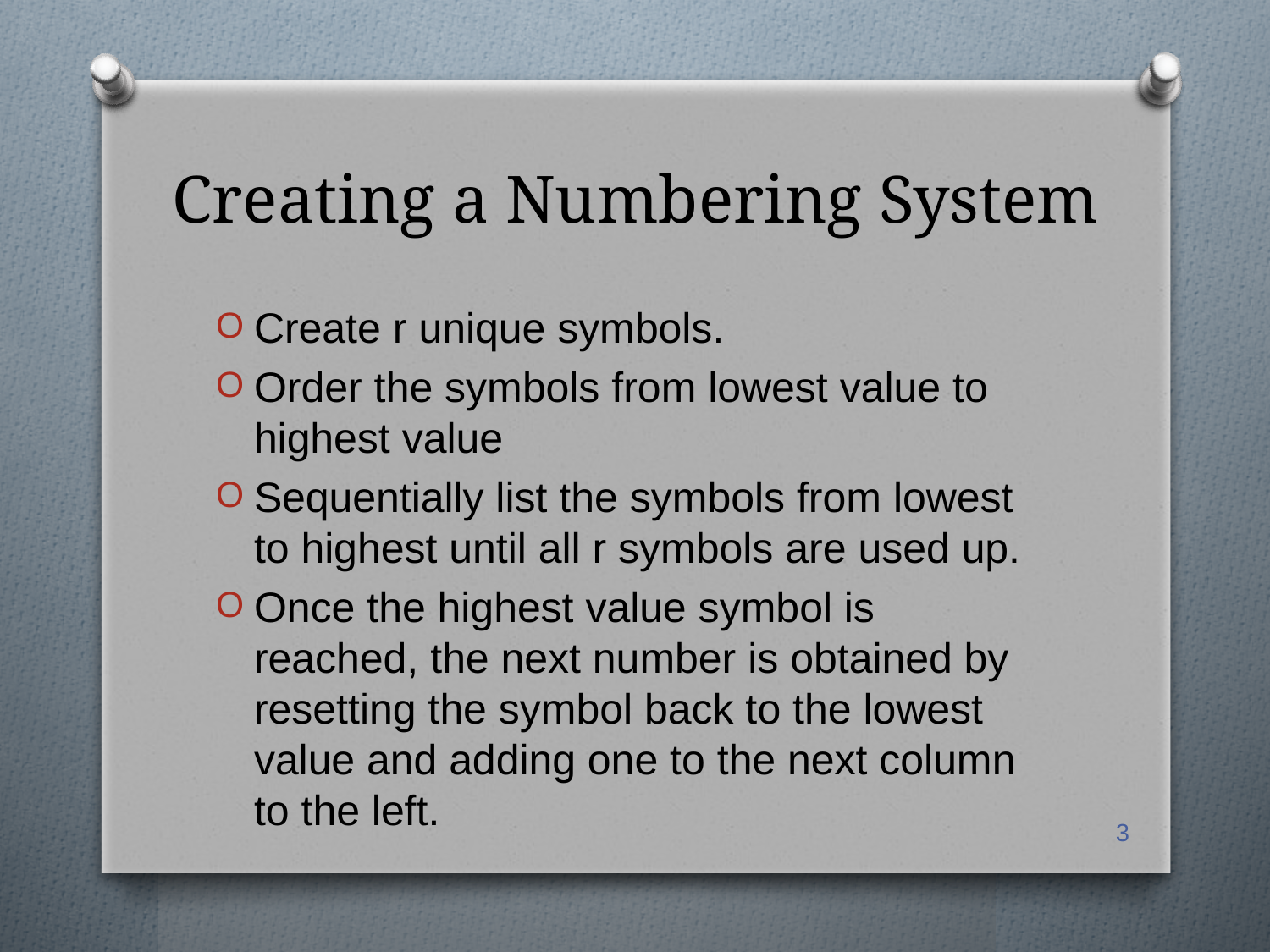

# Creating a Numbering System
Create r unique symbols.
Order the symbols from lowest value to highest value
Sequentially list the symbols from lowest to highest until all r symbols are used up.
Once the highest value symbol is reached, the next number is obtained by resetting the symbol back to the lowest value and adding one to the next column to the left.
3